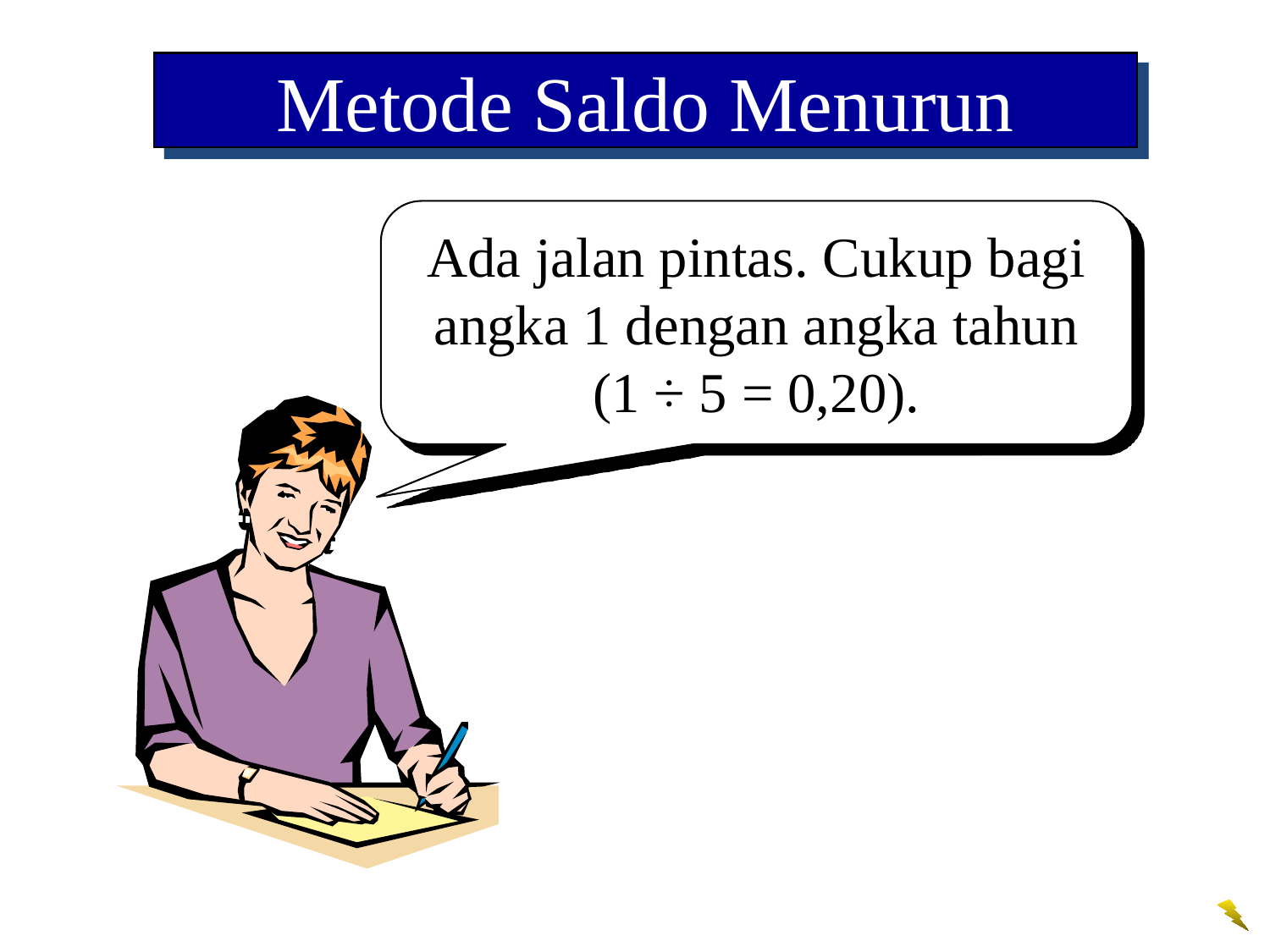

Metode Saldo Menurun
Ada jalan pintas. Cukup bagi angka 1 dengan angka tahun (1 ÷ 5 = 0,20).